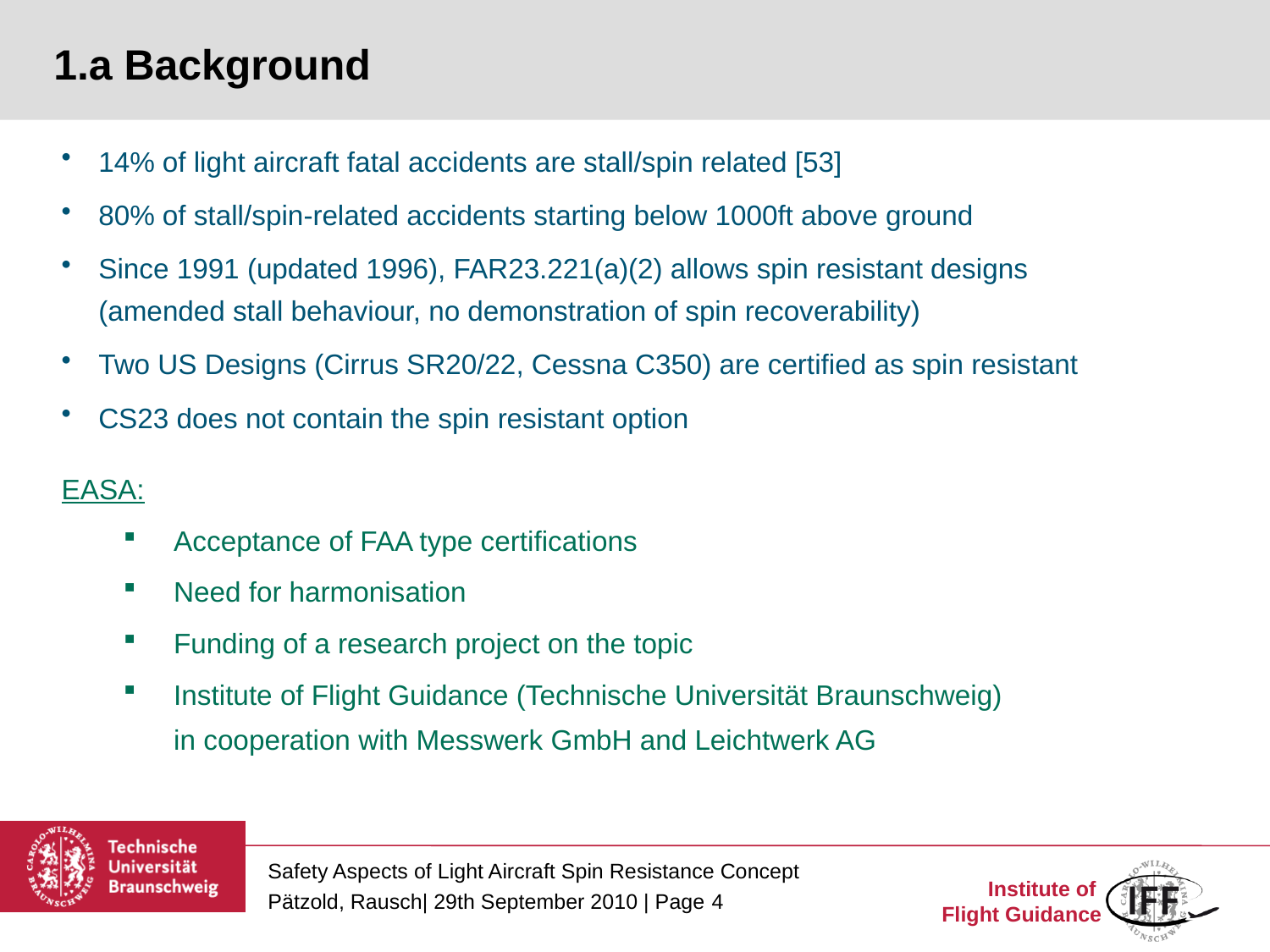

# 1.a Background
14% of light aircraft fatal accidents are stall/spin related [53]
80% of stall/spin-related accidents starting below 1000ft above ground
Since 1991 (updated 1996), FAR23.221(a)(2) allows spin resistant designs
(amended stall behaviour, no demonstration of spin recoverability)
Two US Designs (Cirrus SR20/22, Cessna C350) are certified as spin resistant
CS23 does not contain the spin resistant option

EASA:
Acceptance of FAA type certifications
Need for harmonisation
Funding of a research project on the topic
Institute of Flight Guidance (Technische Universität Braunschweig)
in cooperation with Messwerk GmbH and Leichtwerk AG
Safety Aspects of Light Aircraft Spin Resistance Concept
Pätzold, Rausch| 29th September 2010 | Page 4